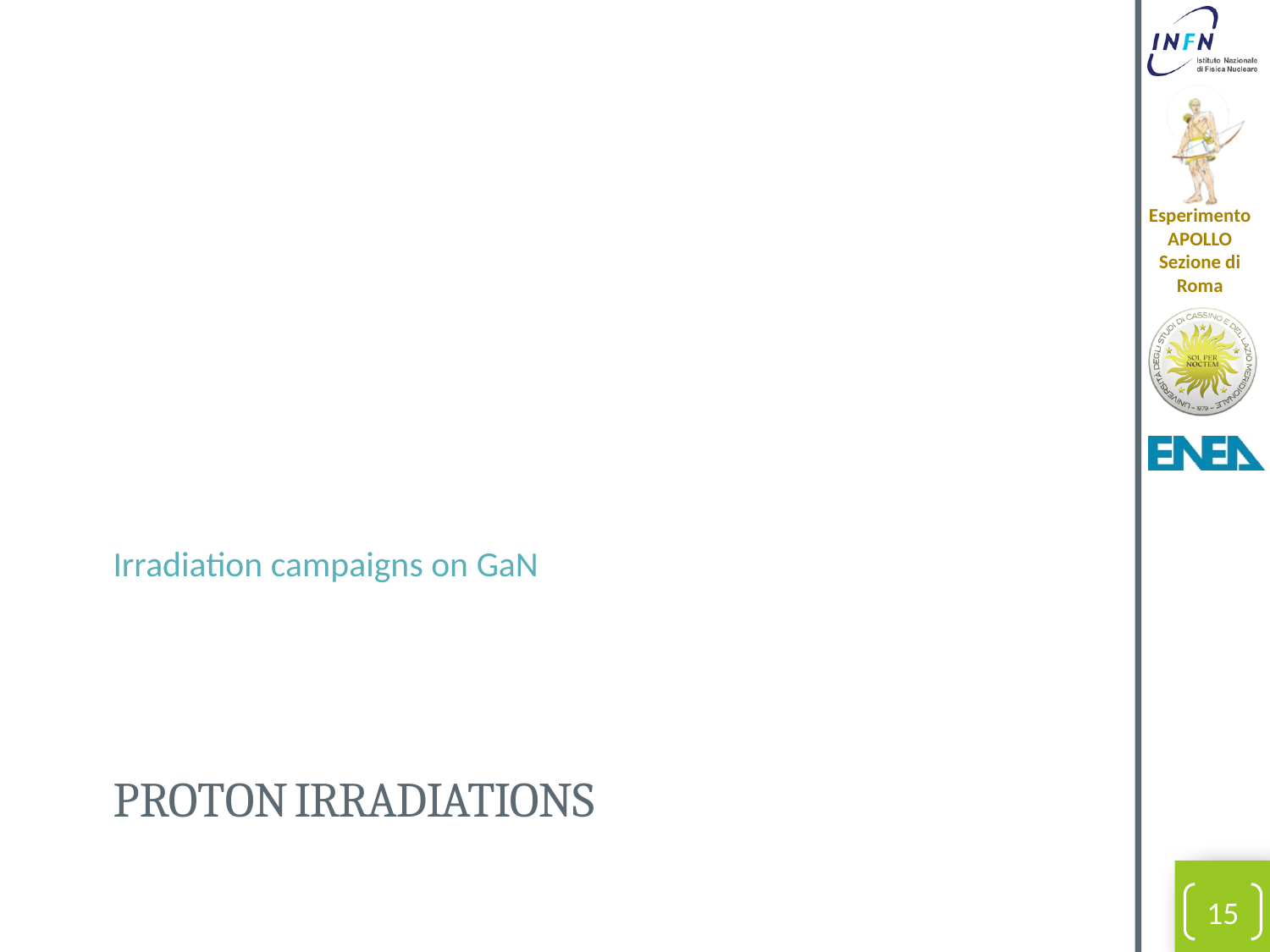

Irradiation campaigns on GaN
# PROTON IRRADIATIONS
15